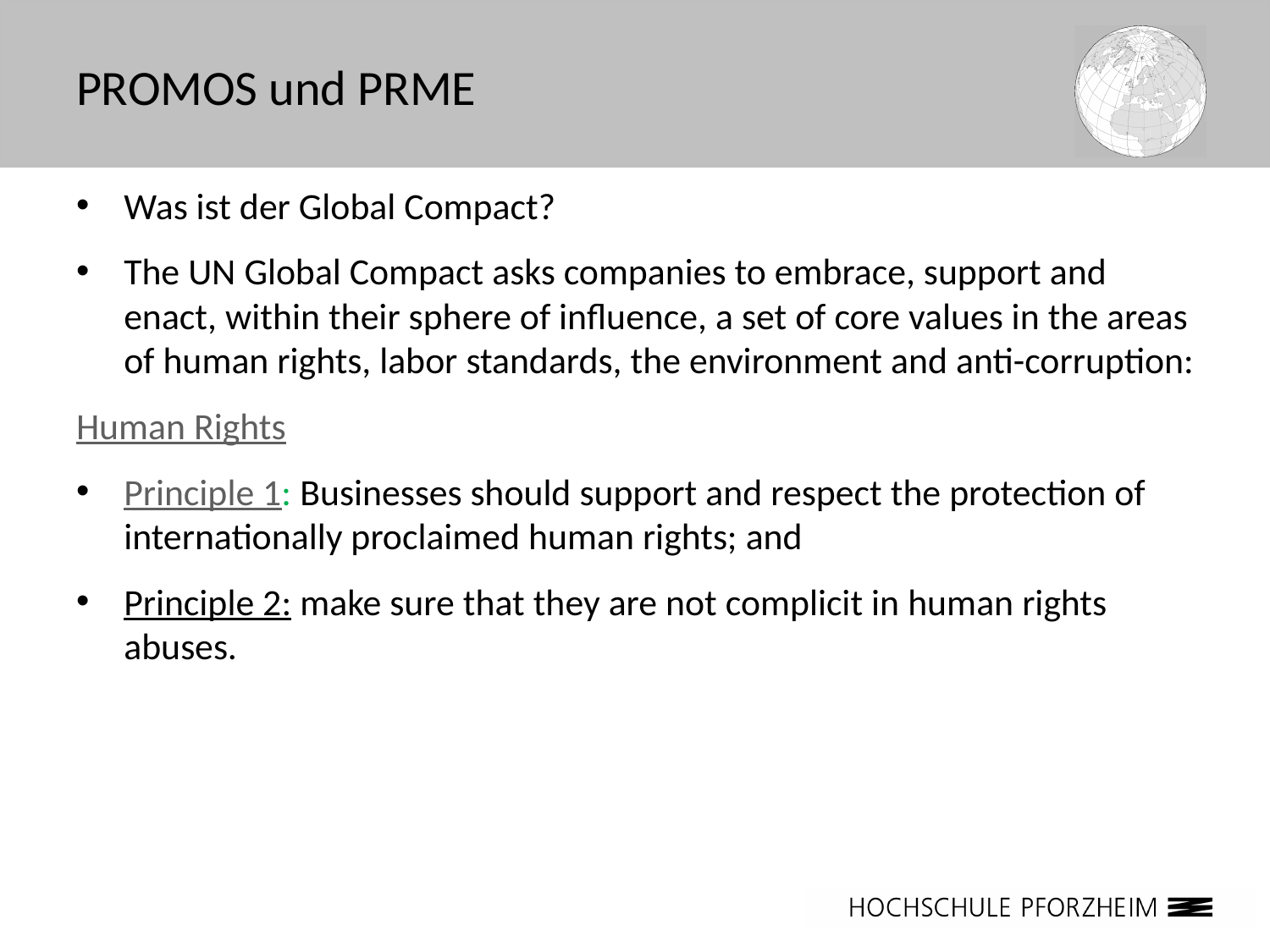

# PROMOS und PRME
Was ist der Global Compact?
The UN Global Compact asks companies to embrace, support and enact, within their sphere of influence, a set of core values in the areas of human rights, labor standards, the environment and anti-corruption:
Human Rights
Principle 1: Businesses should support and respect the protection of internationally proclaimed human rights; and
Principle 2: make sure that they are not complicit in human rights abuses.